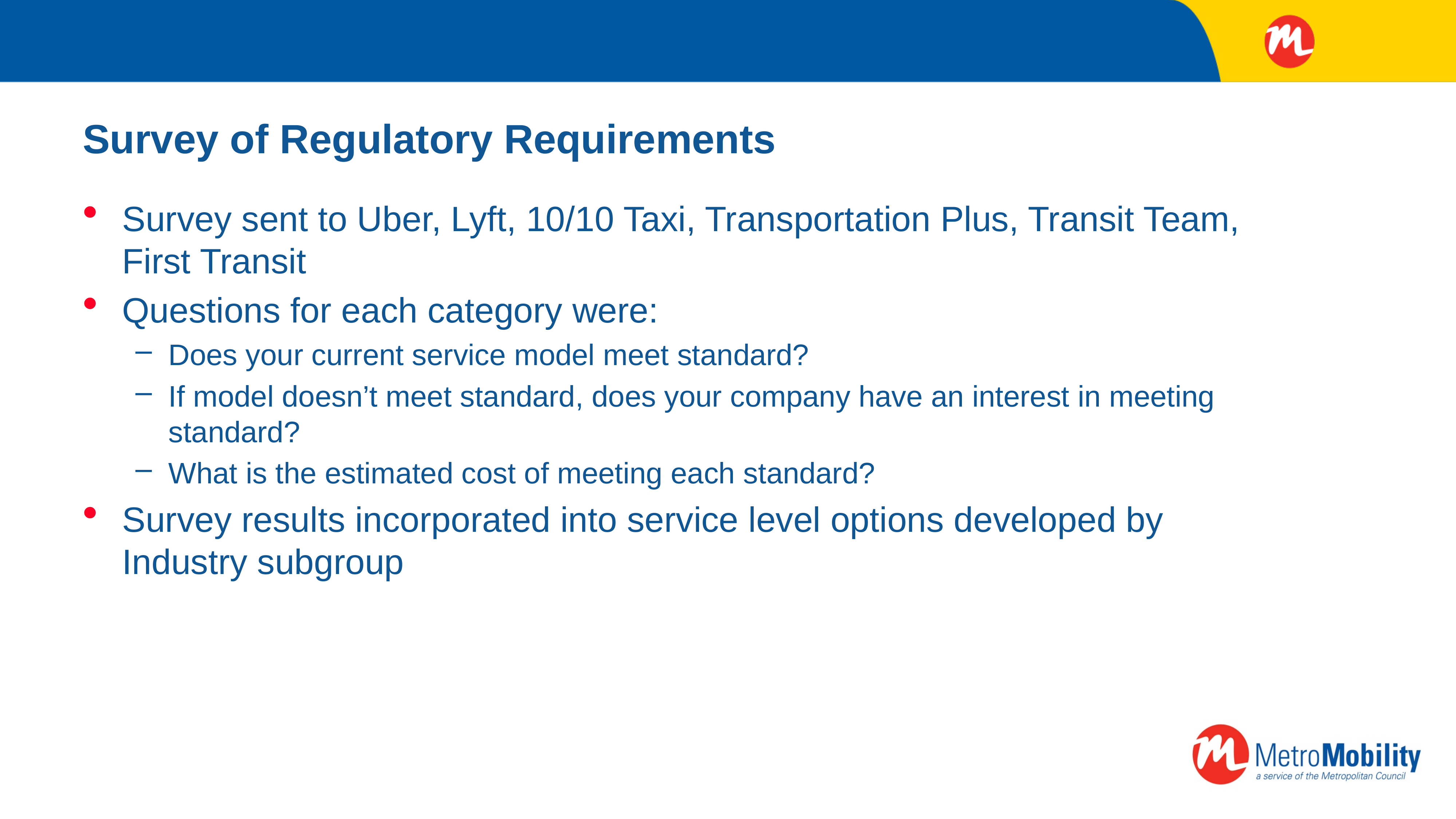

# Survey of Regulatory Requirements
Survey sent to Uber, Lyft, 10/10 Taxi, Transportation Plus, Transit Team, First Transit
Questions for each category were:
Does your current service model meet standard?
If model doesn’t meet standard, does your company have an interest in meeting standard?
What is the estimated cost of meeting each standard?
Survey results incorporated into service level options developed by Industry subgroup